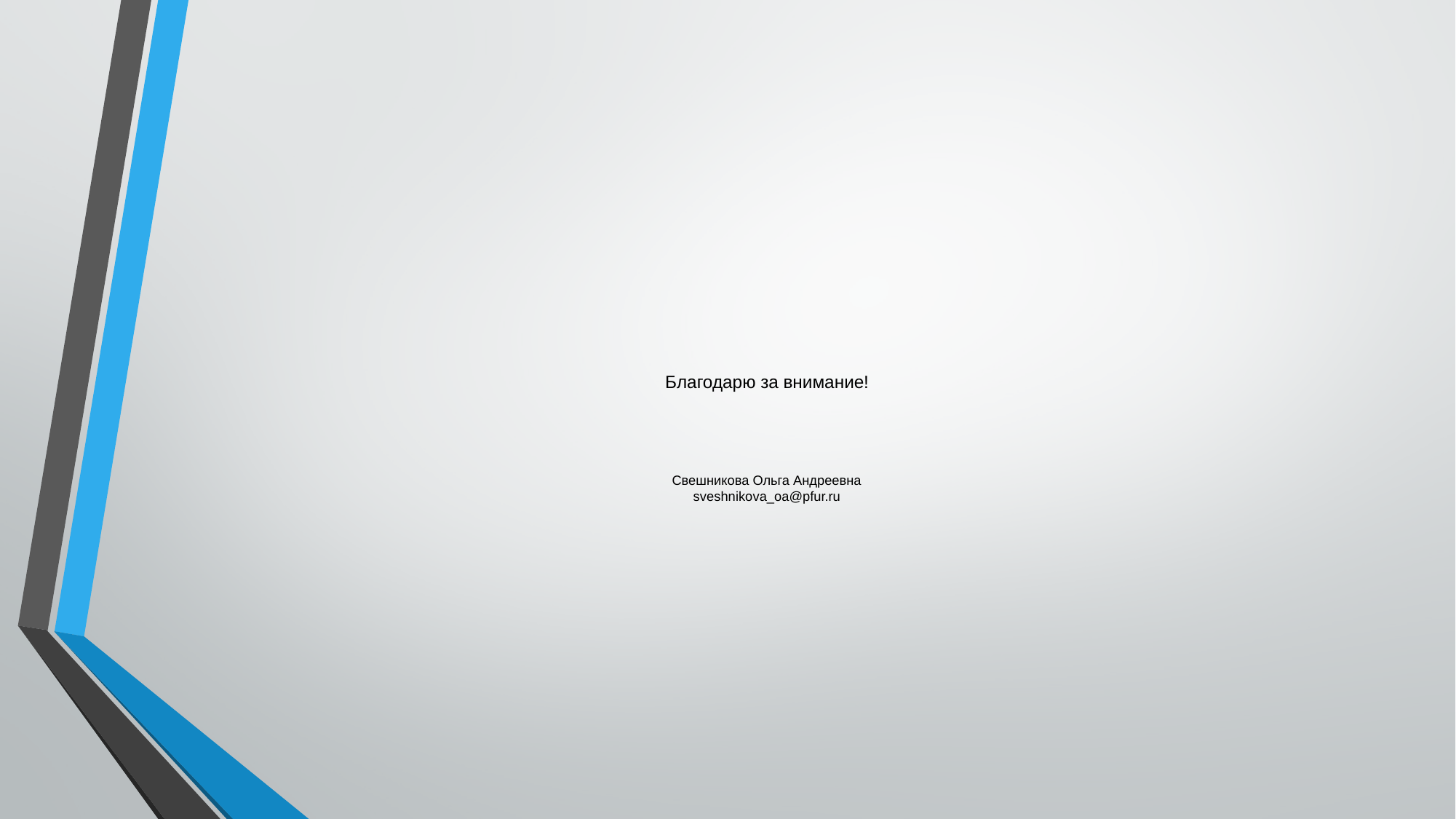

# Благодарю за внимание! Свешникова Ольга Андреевна sveshnikova_oa@pfur.ru